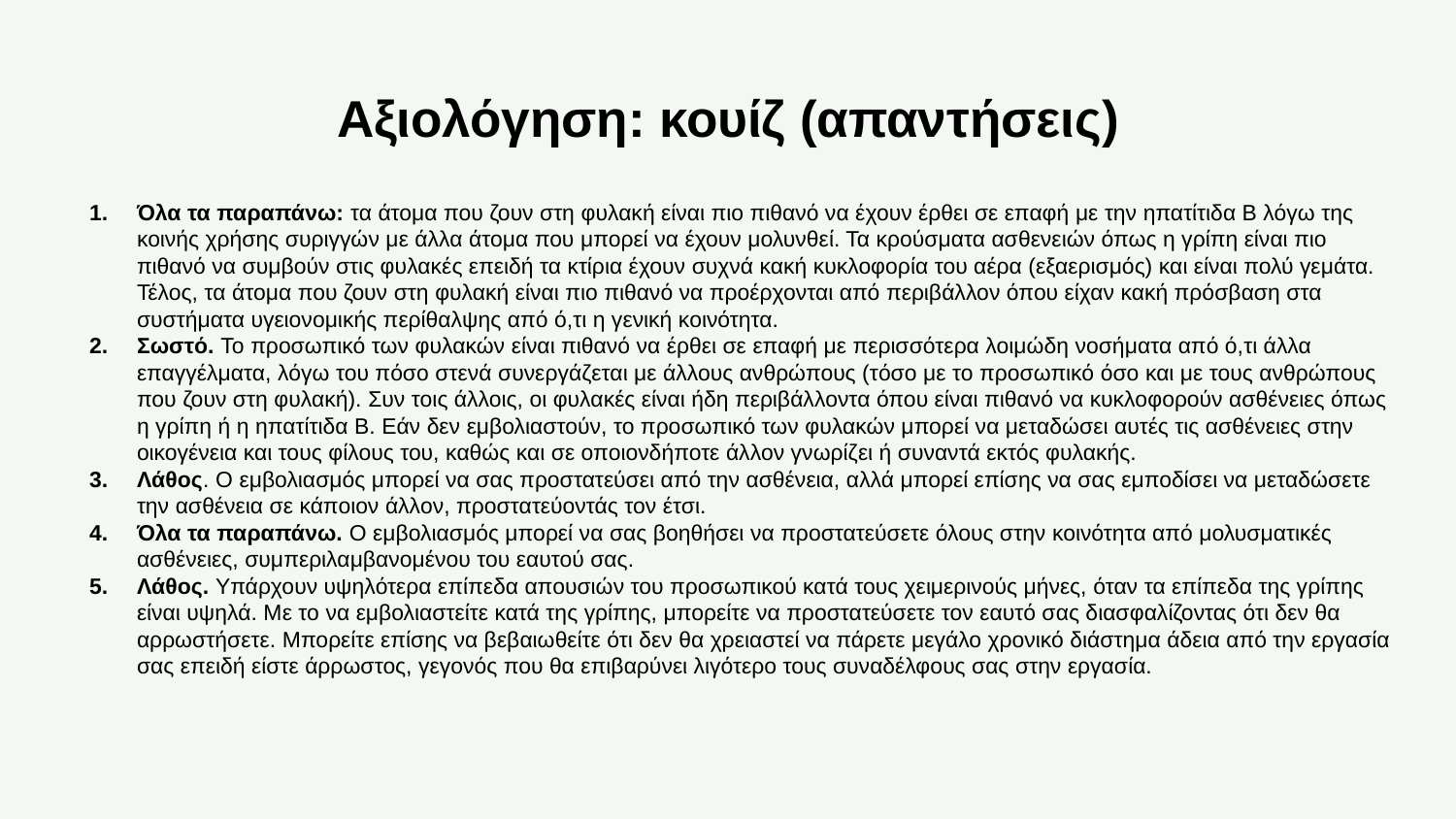

# Αξιολόγηση: κουίζ (απαντήσεις)
Όλα τα παραπάνω: τα άτομα που ζουν στη φυλακή είναι πιο πιθανό να έχουν έρθει σε επαφή με την ηπατίτιδα Β λόγω της κοινής χρήσης συριγγών με άλλα άτομα που μπορεί να έχουν μολυνθεί. Τα κρούσματα ασθενειών όπως η γρίπη είναι πιο πιθανό να συμβούν στις φυλακές επειδή τα κτίρια έχουν συχνά κακή κυκλοφορία του αέρα (εξαερισμός) και είναι πολύ γεμάτα. Τέλος, τα άτομα που ζουν στη φυλακή είναι πιο πιθανό να προέρχονται από περιβάλλον όπου είχαν κακή πρόσβαση στα συστήματα υγειονομικής περίθαλψης από ό,τι η γενική κοινότητα.
Σωστό. Το προσωπικό των φυλακών είναι πιθανό να έρθει σε επαφή με περισσότερα λοιμώδη νοσήματα από ό,τι άλλα επαγγέλματα, λόγω του πόσο στενά συνεργάζεται με άλλους ανθρώπους (τόσο με το προσωπικό όσο και με τους ανθρώπους που ζουν στη φυλακή). Συν τοις άλλοις, οι φυλακές είναι ήδη περιβάλλοντα όπου είναι πιθανό να κυκλοφορούν ασθένειες όπως η γρίπη ή η ηπατίτιδα Β. Εάν δεν εμβολιαστούν, το προσωπικό των φυλακών μπορεί να μεταδώσει αυτές τις ασθένειες στην οικογένεια και τους φίλους του, καθώς και σε οποιονδήποτε άλλον γνωρίζει ή συναντά εκτός φυλακής.
Λάθος. Ο εμβολιασμός μπορεί να σας προστατεύσει από την ασθένεια, αλλά μπορεί επίσης να σας εμποδίσει να μεταδώσετε την ασθένεια σε κάποιον άλλον, προστατεύοντάς τον έτσι.
Όλα τα παραπάνω. Ο εμβολιασμός μπορεί να σας βοηθήσει να προστατεύσετε όλους στην κοινότητα από μολυσματικές ασθένειες, συμπεριλαμβανομένου του εαυτού σας.
Λάθος. Υπάρχουν υψηλότερα επίπεδα απουσιών του προσωπικού κατά τους χειμερινούς μήνες, όταν τα επίπεδα της γρίπης είναι υψηλά. Με το να εμβολιαστείτε κατά της γρίπης, μπορείτε να προστατεύσετε τον εαυτό σας διασφαλίζοντας ότι δεν θα αρρωστήσετε. Μπορείτε επίσης να βεβαιωθείτε ότι δεν θα χρειαστεί να πάρετε μεγάλο χρονικό διάστημα άδεια από την εργασία σας επειδή είστε άρρωστος, γεγονός που θα επιβαρύνει λιγότερο τους συναδέλφους σας στην εργασία.